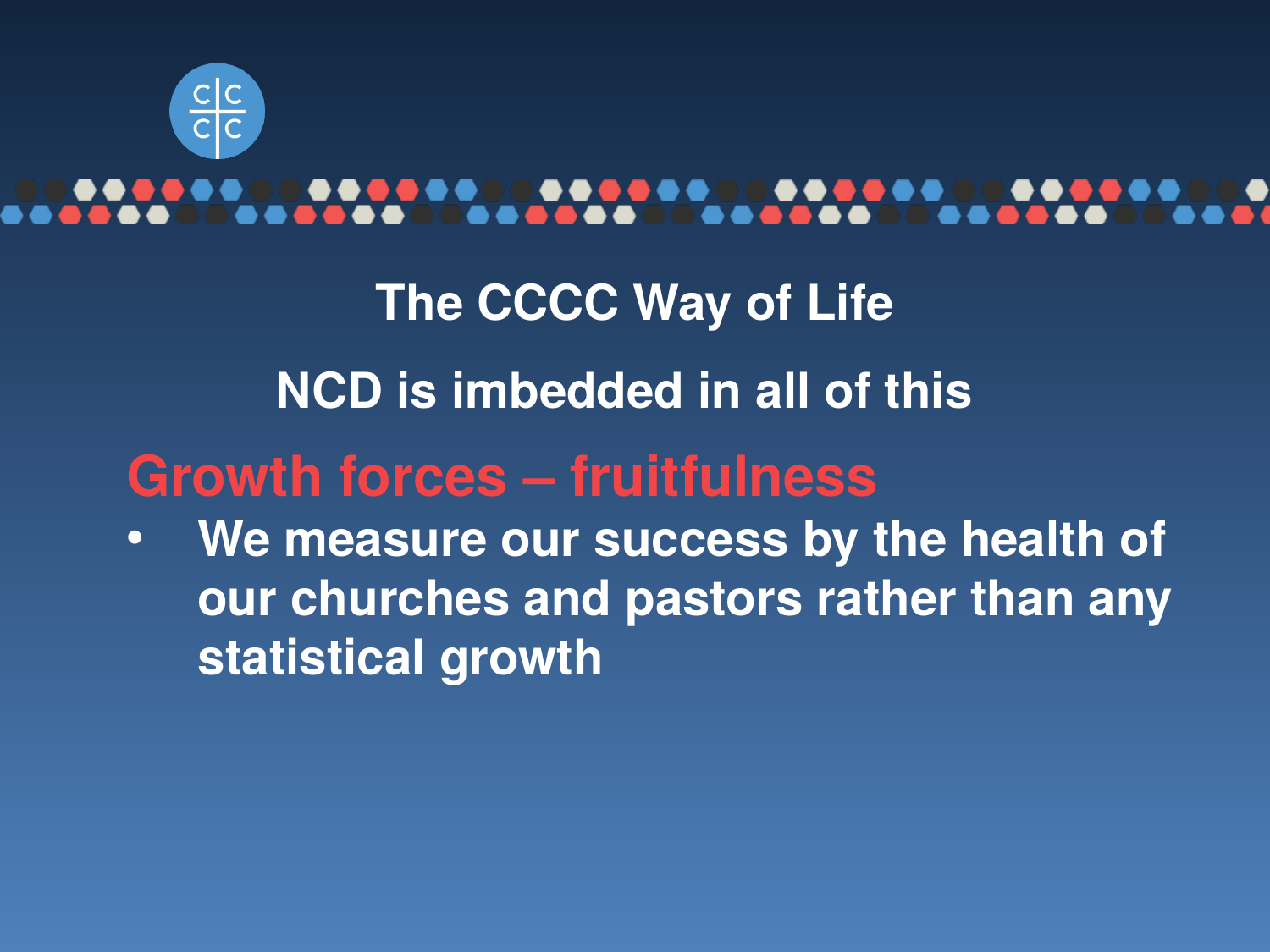

The CCCC Way of Life

NCD is imbedded in all of this
Growth forces – fruitfulness
We measure our success by the health of our churches and pastors rather than any statistical growth